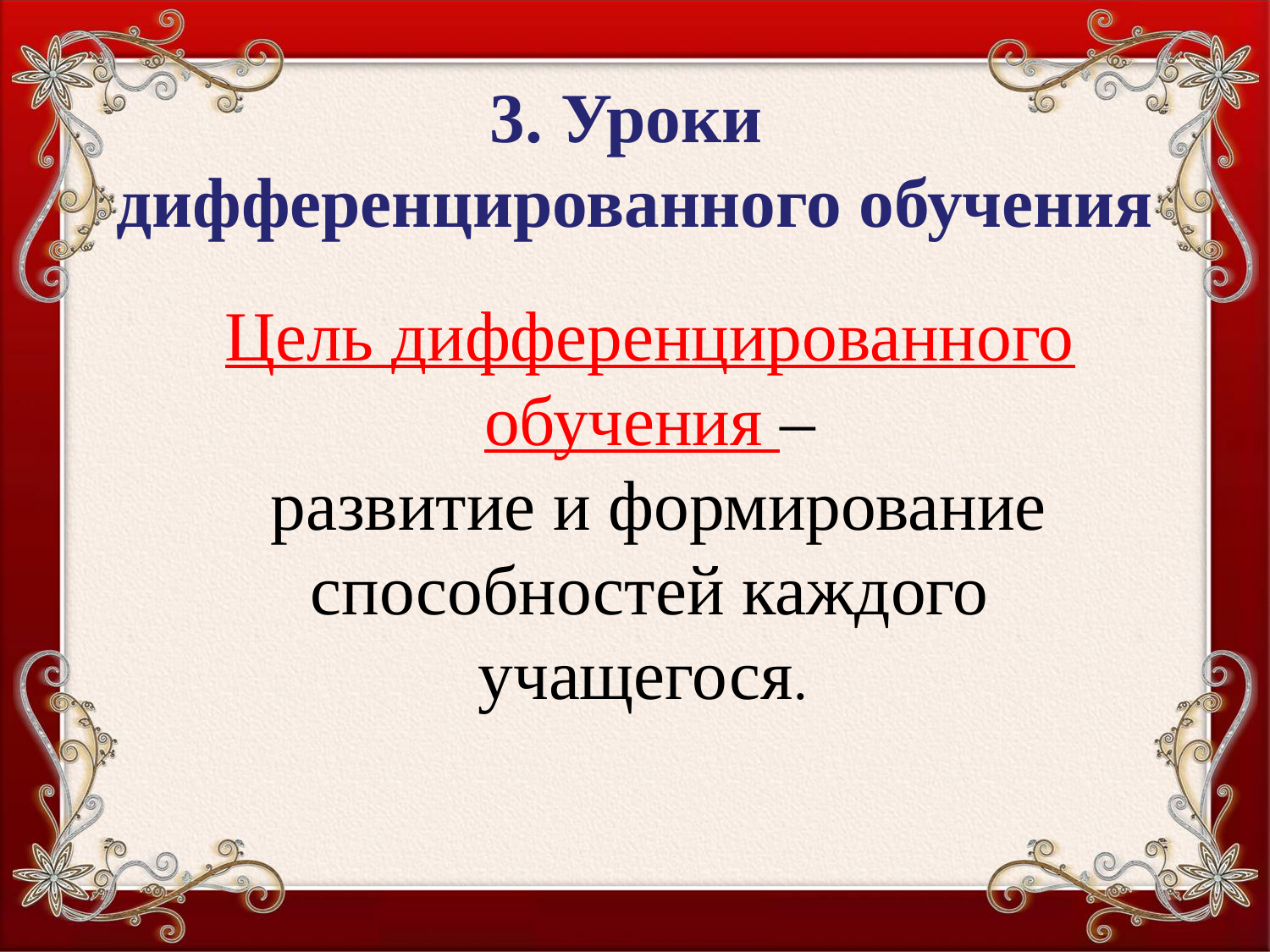

3. Уроки
дифференцированного обучения
Цель дифференцированного обучения –
 развитие и формирование способностей каждого учащегося.